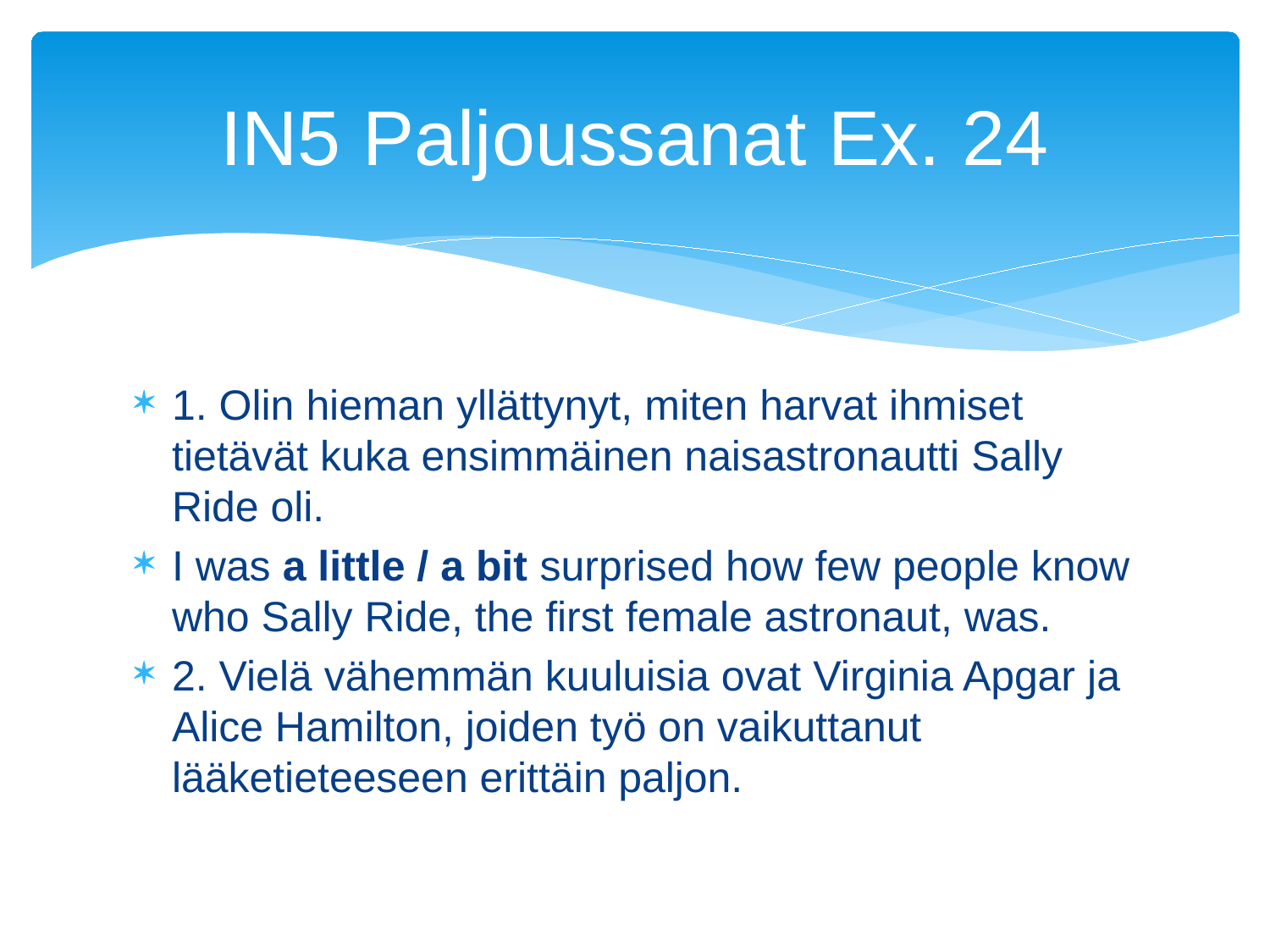

# IN5 Paljoussanat Ex. 24
1. Olin hieman yllättynyt, miten harvat ihmiset tietävät kuka ensimmäinen naisastronautti Sally Ride oli.
I was a little / a bit surprised how few people know who Sally Ride, the first female astronaut, was.
2. Vielä vähemmän kuuluisia ovat Virginia Apgar ja Alice Hamilton, joiden työ on vaikuttanut lääketieteeseen erittäin paljon.